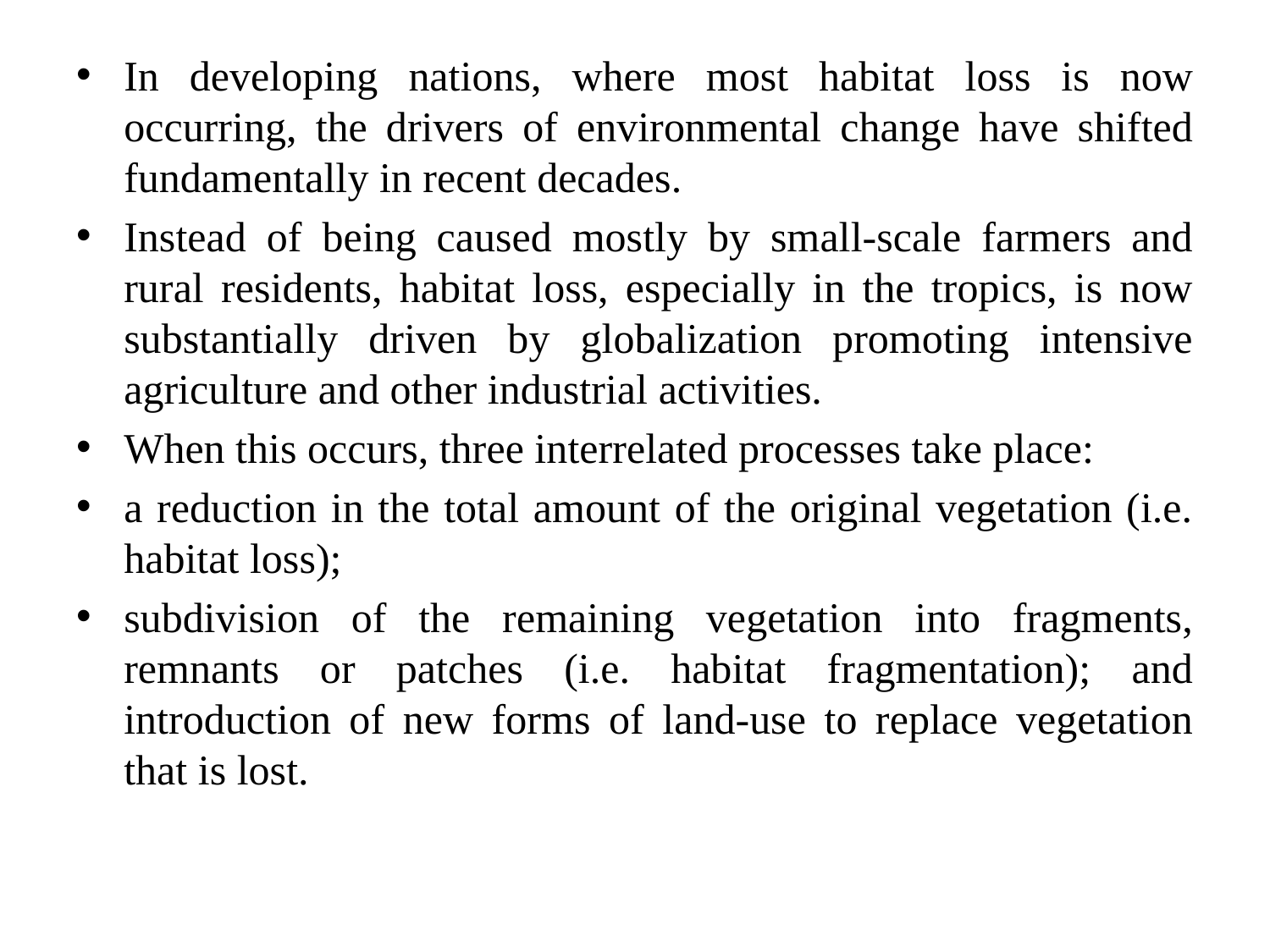

In developing nations, where most habitat loss is now occurring, the drivers of environmental change have shifted fundamentally in recent decades.
Instead of being caused mostly by small-scale farmers and rural residents, habitat loss, especially in the tropics, is now substantially driven by globalization promoting intensive agriculture and other industrial activities.
When this occurs, three interrelated processes take place:
a reduction in the total amount of the original vegetation (i.e. habitat loss);
subdivision of the remaining vegetation into fragments, remnants or patches (i.e. habitat fragmentation); and introduction of new forms of land-use to replace vegetation that is lost.